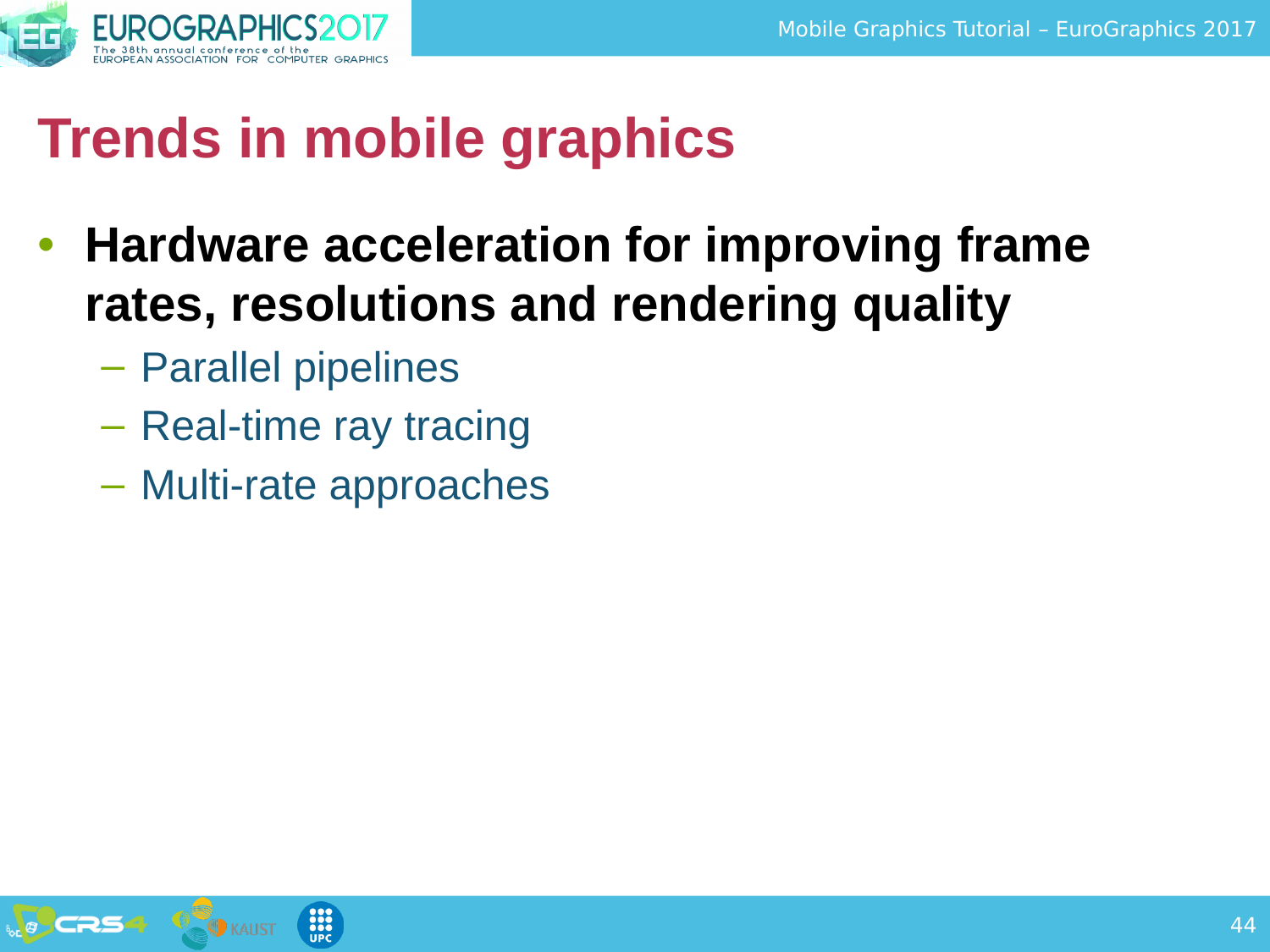

# Trends in mobile graphics
Hardware acceleration for improving frame rates, resolutions and rendering quality
Parallel pipelines
Real-time ray tracing
Multi-rate approaches

44